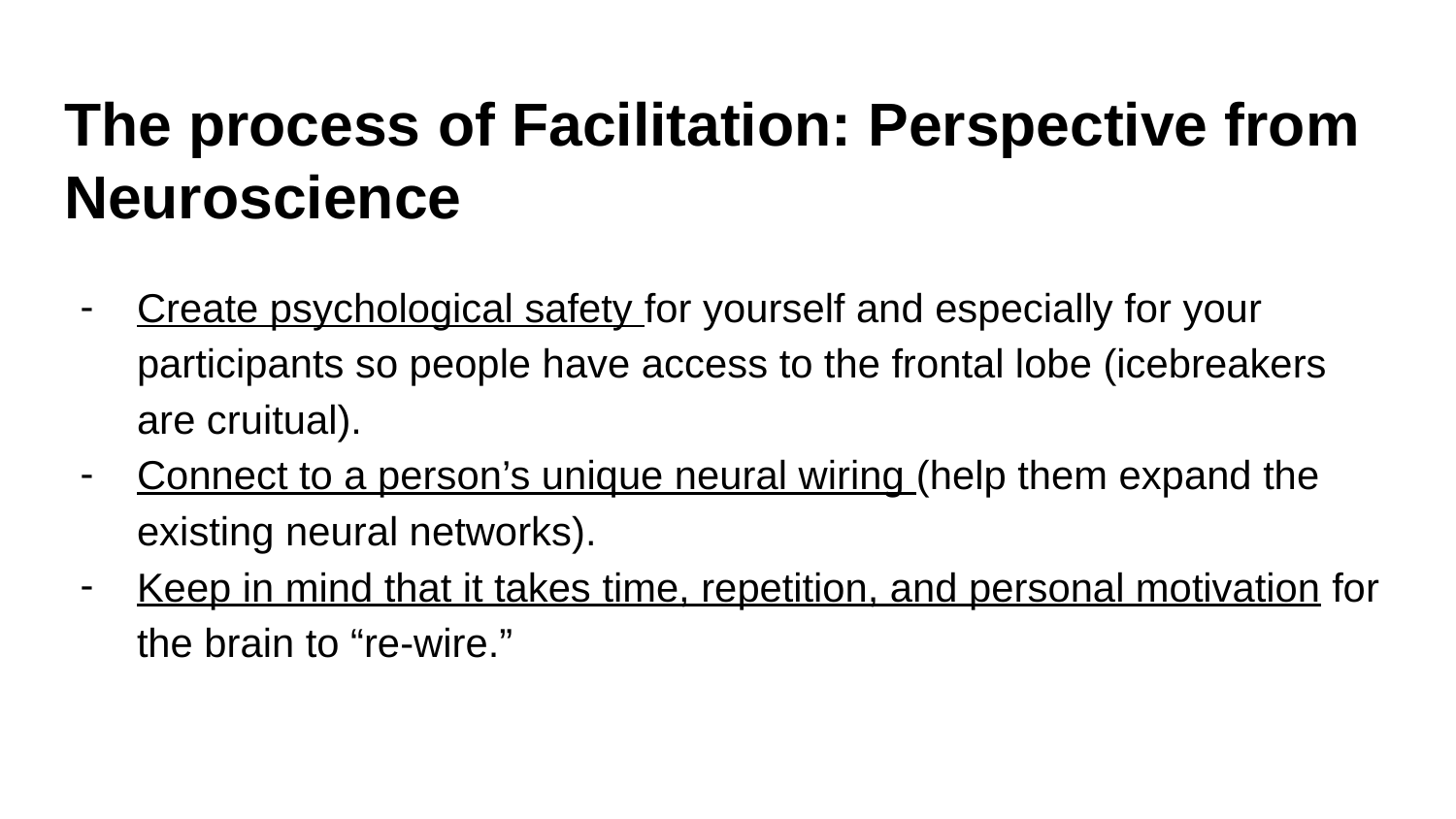

# The process of Facilitation: Perspective from Neuroscience
Create psychological safety for yourself and especially for your participants so people have access to the frontal lobe (icebreakers are cruitual).
Connect to a person’s unique neural wiring (help them expand the existing neural networks).
Keep in mind that it takes time, repetition, and personal motivation for the brain to “re-wire.”